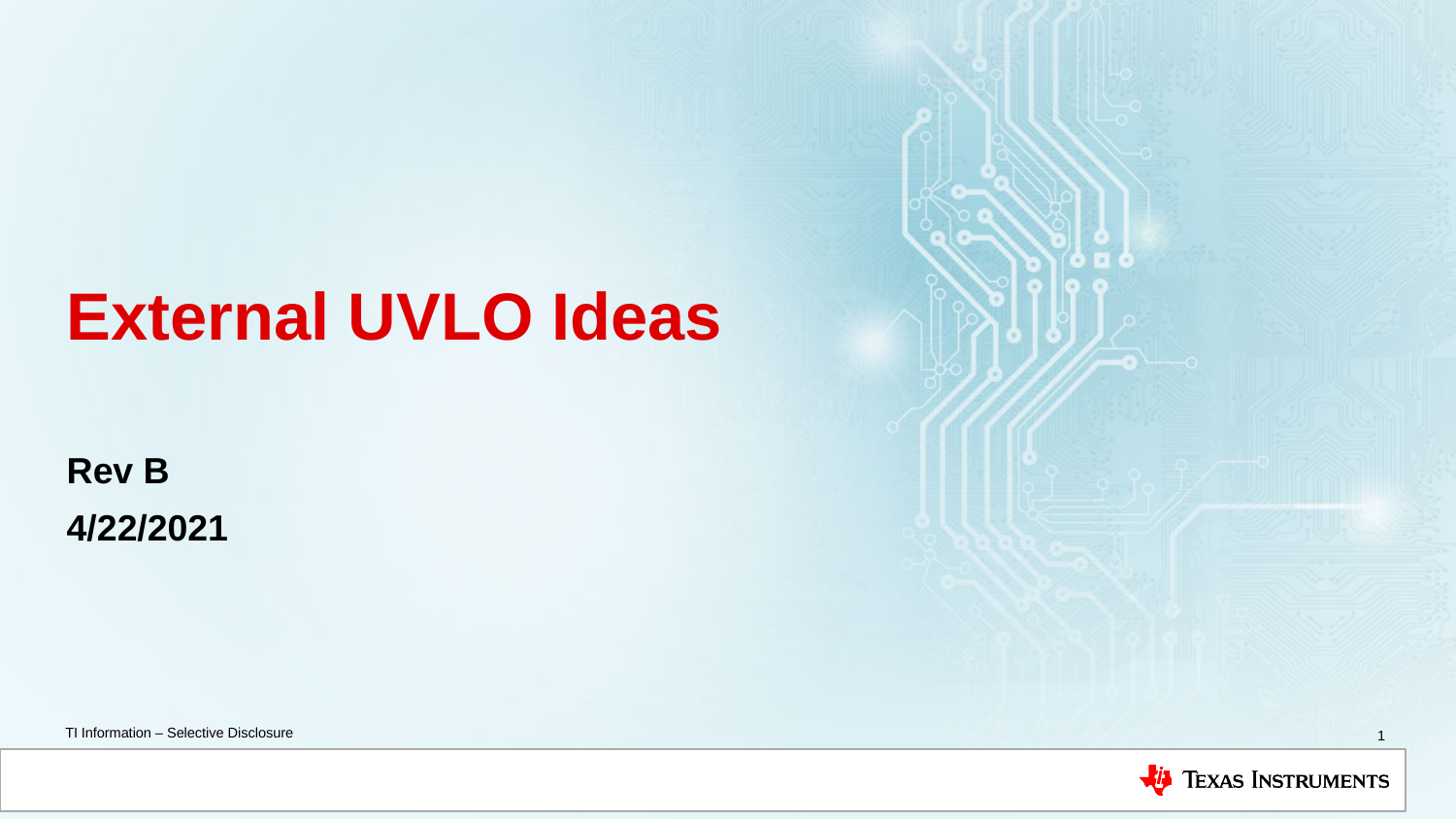

# External UVLO Ideas
Rev B
4/22/2021

1